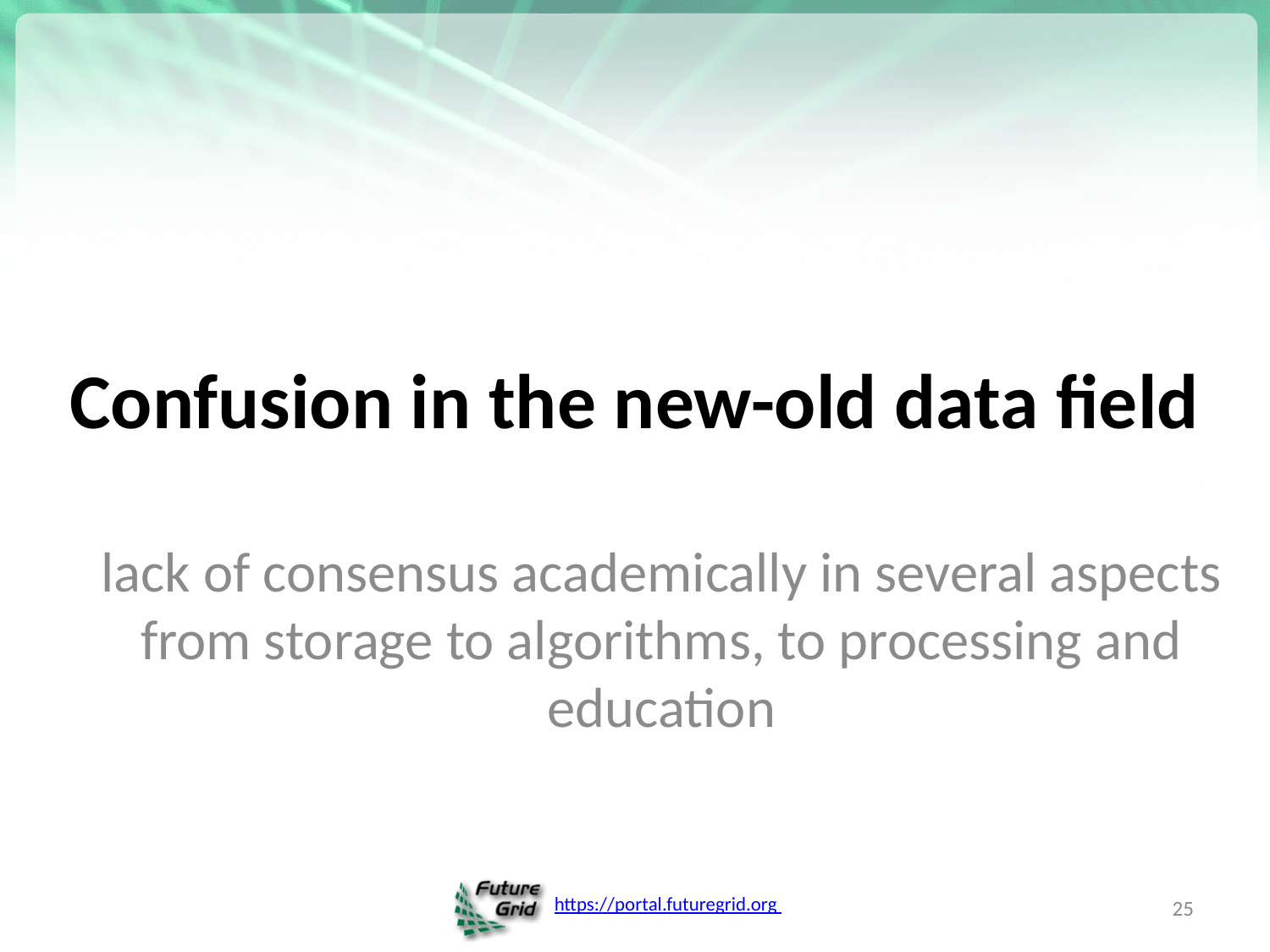

# Confusion in the new-old data field
lack of consensus academically in several aspects from storage to algorithms, to processing and education

25